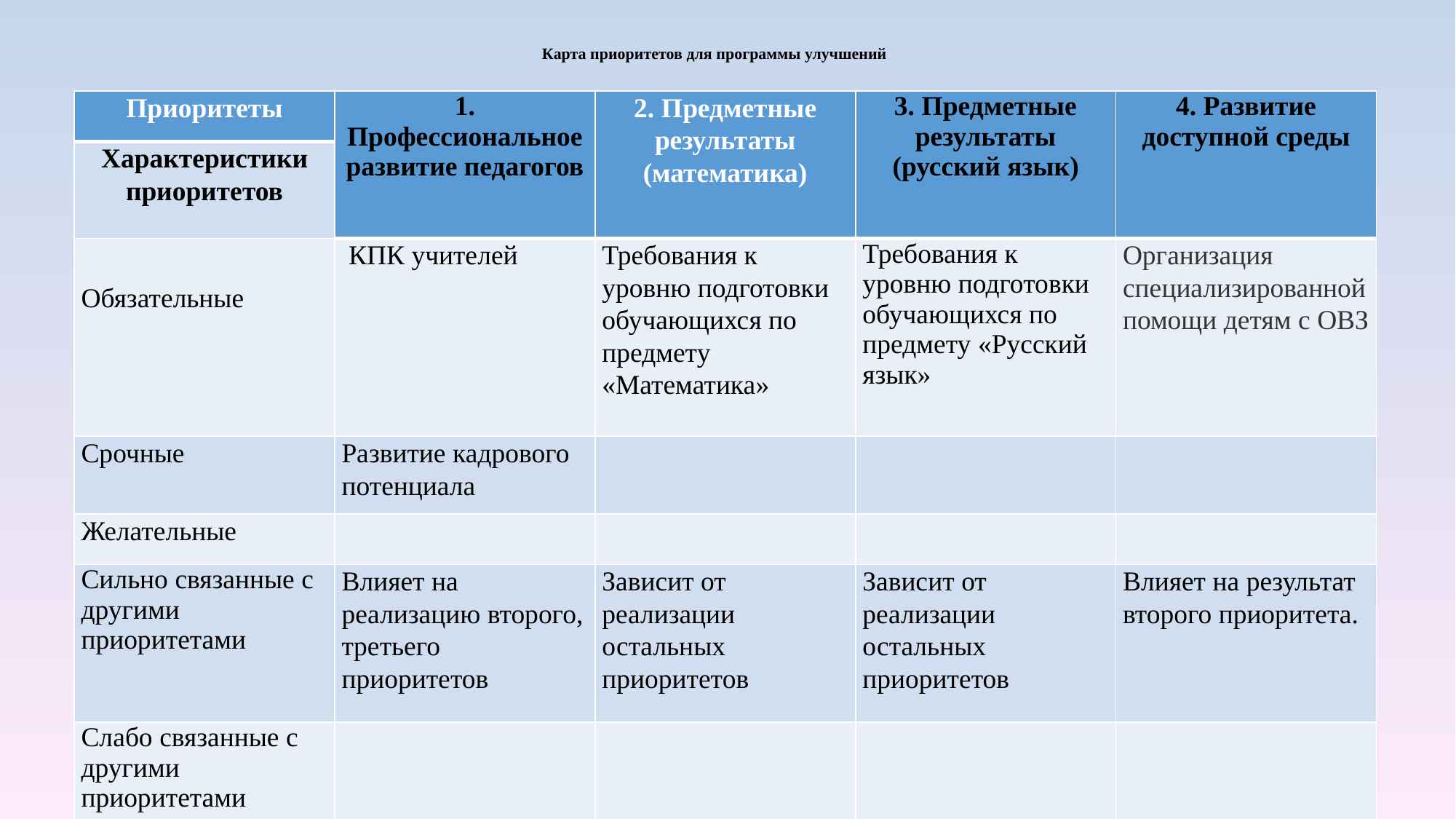

# Карта приоритетов для программы улучшений
| Приоритеты | 1. Профессиональное развитие педагогов | 2. Предметные результаты (математика) | 3. Предметные результаты (русский язык) | 4. Развитие доступной среды |
| --- | --- | --- | --- | --- |
| Характеристики приоритетов |  |  |  |  |
| Обязательные | КПК учителей | Требования к уровню подготовки обучающихся по предмету «Математика» | Требования к уровню подготовки обучающихся по предмету «Русский язык» | Организация специализированной помощи детям с ОВЗ |
| Срочные | Развитие кадрового потенциала |  |  |  |
| Желательные |  |  |  |  |
| Сильно связанные с другими приоритетами | Влияет на реализацию второго, третьего приоритетов | Зависит от реализации остальных приоритетов | Зависит от реализации остальных приоритетов | Влияет на результат второго приоритета. |
| Слабо связанные с другими приоритетами |  |  |  |  |